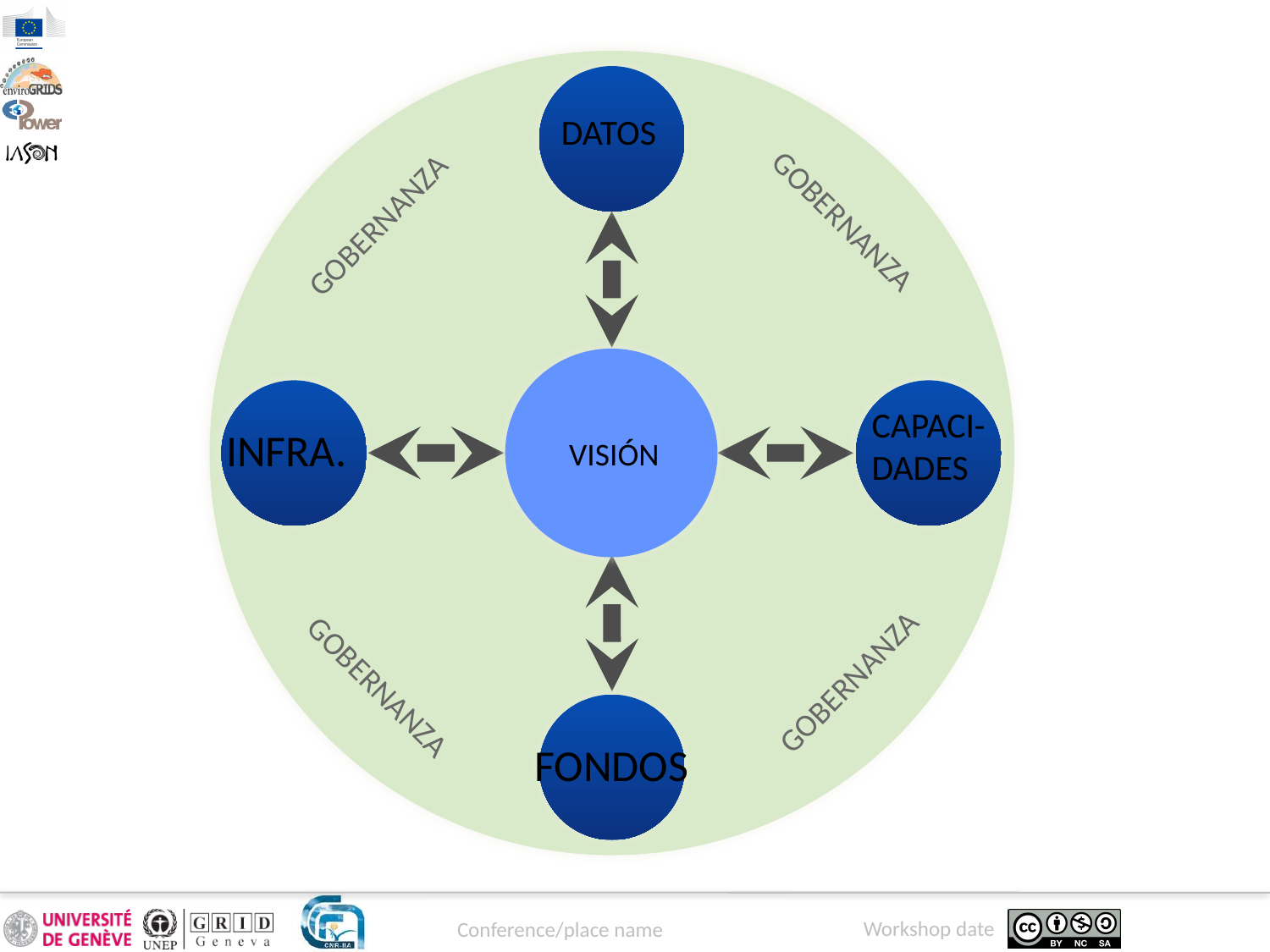

GOBERNANZA
GOBERNANZA
GOBERNANZA
GOBERNANZA

DATOS

VISIÓN

INFRA.

CAPACI-
DADES

FONDOS